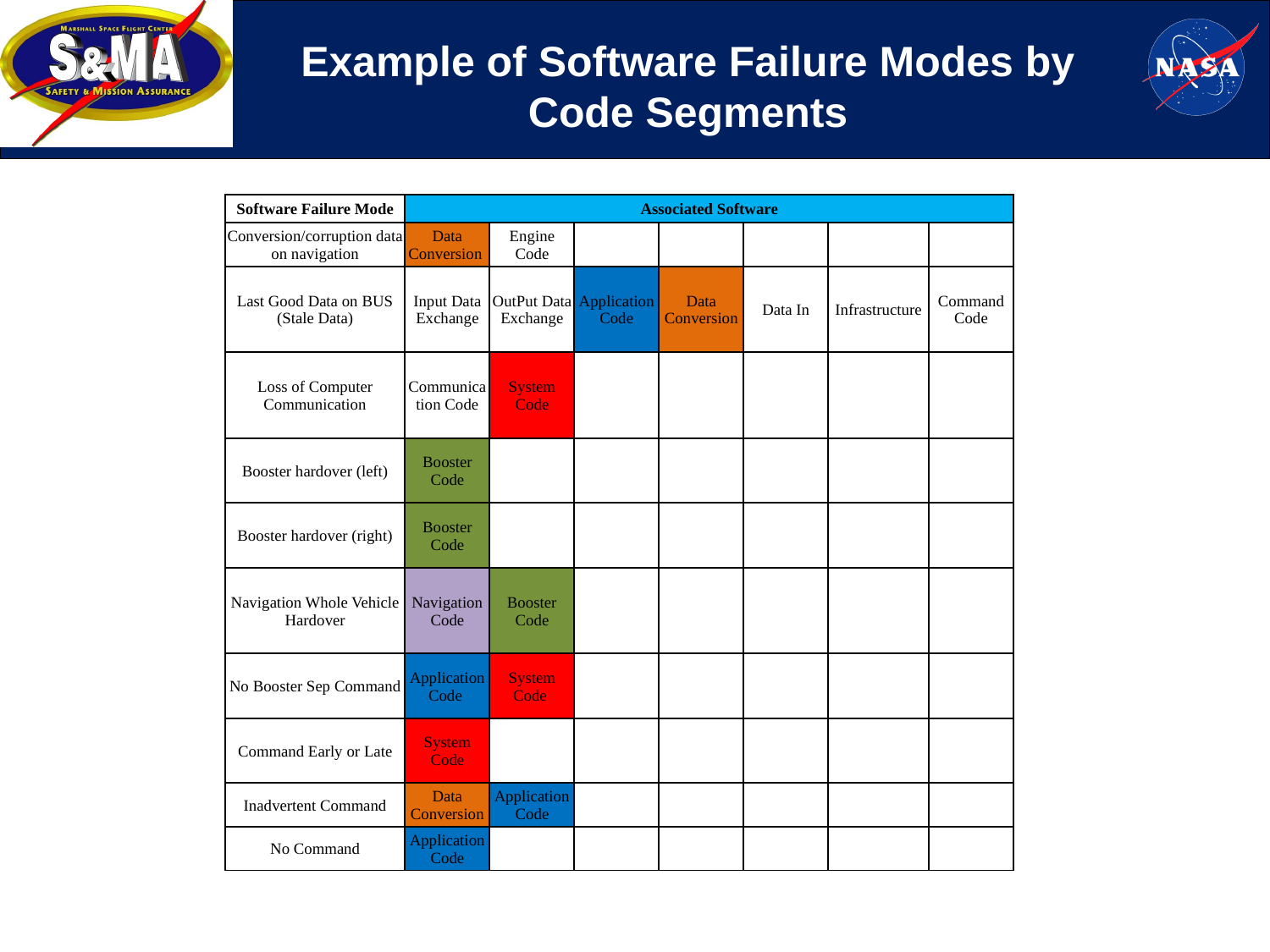

# Example of Software Failure Modes by Code Segments
| Software Failure Mode | Associated Software |  |  |  |  |  |  |
| --- | --- | --- | --- | --- | --- | --- | --- |
| Conversion/corruption data on navigation | Data Conversion | Engine Code |  |  |  |  |  |
| Last Good Data on BUS (Stale Data) | Input Data Exchange | OutPut Data Exchange | Application Code | Data Conversion | Data In | Infrastructure | Command Code |
| Loss of Computer Communication | Communication Code | System Code |  |  |  |  |  |
| Booster hardover (left) | Booster Code |  |  |  |  |  |  |
| Booster hardover (right) | Booster Code |  |  |  |  |  |  |
| Navigation Whole Vehicle Hardover | Navigation Code | Booster Code |  |  |  |  |  |
| No Booster Sep Command | Application Code | System Code |  |  |  |  |  |
| Command Early or Late | System Code |  |  |  |  |  |  |
| Inadvertent Command | Data Conversion | Application Code |  |  |  |  |  |
| No Command | Application Code |  |  |  |  |  |  |